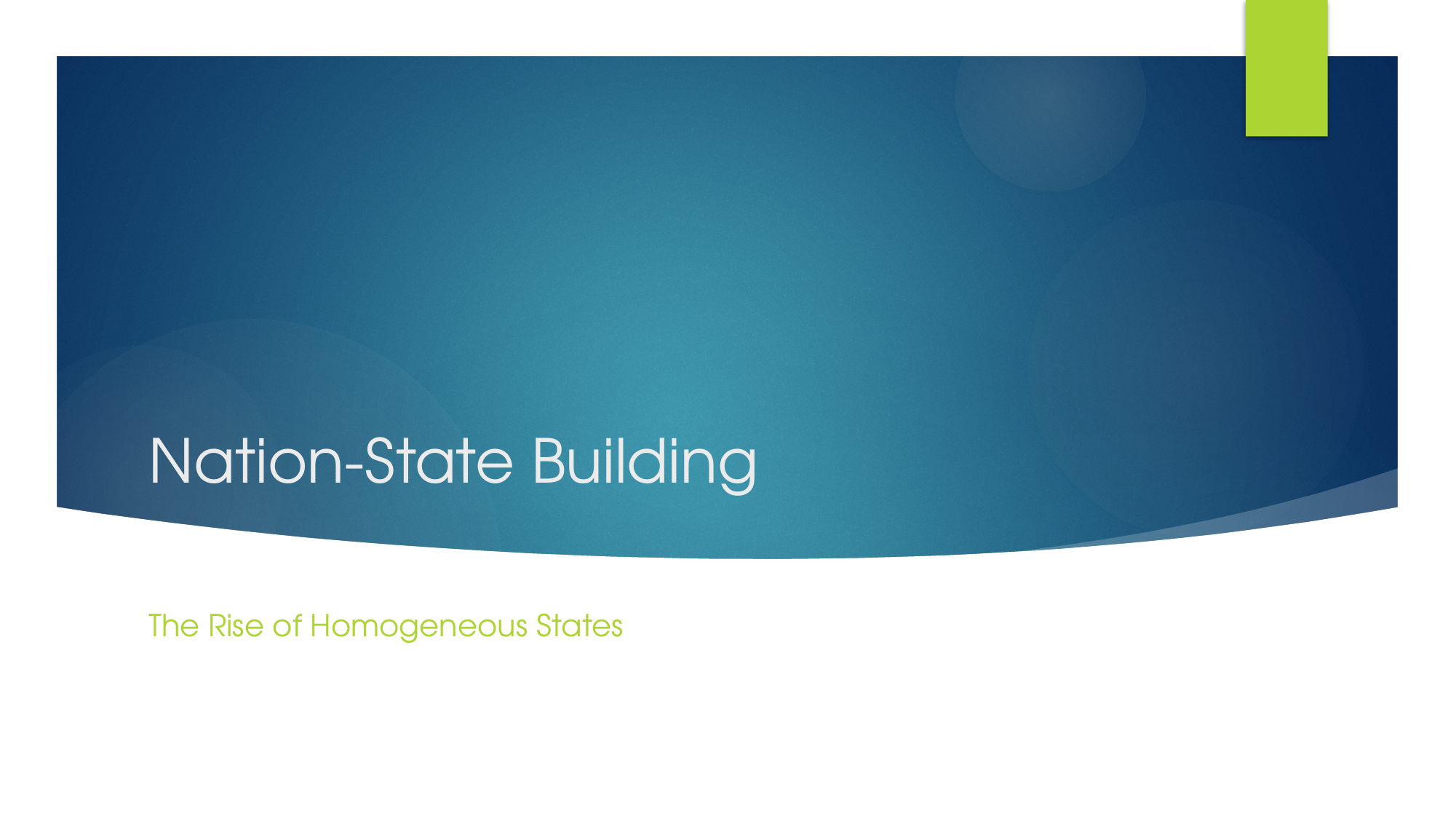

# Nation-State Building
The Rise of Homogeneous States